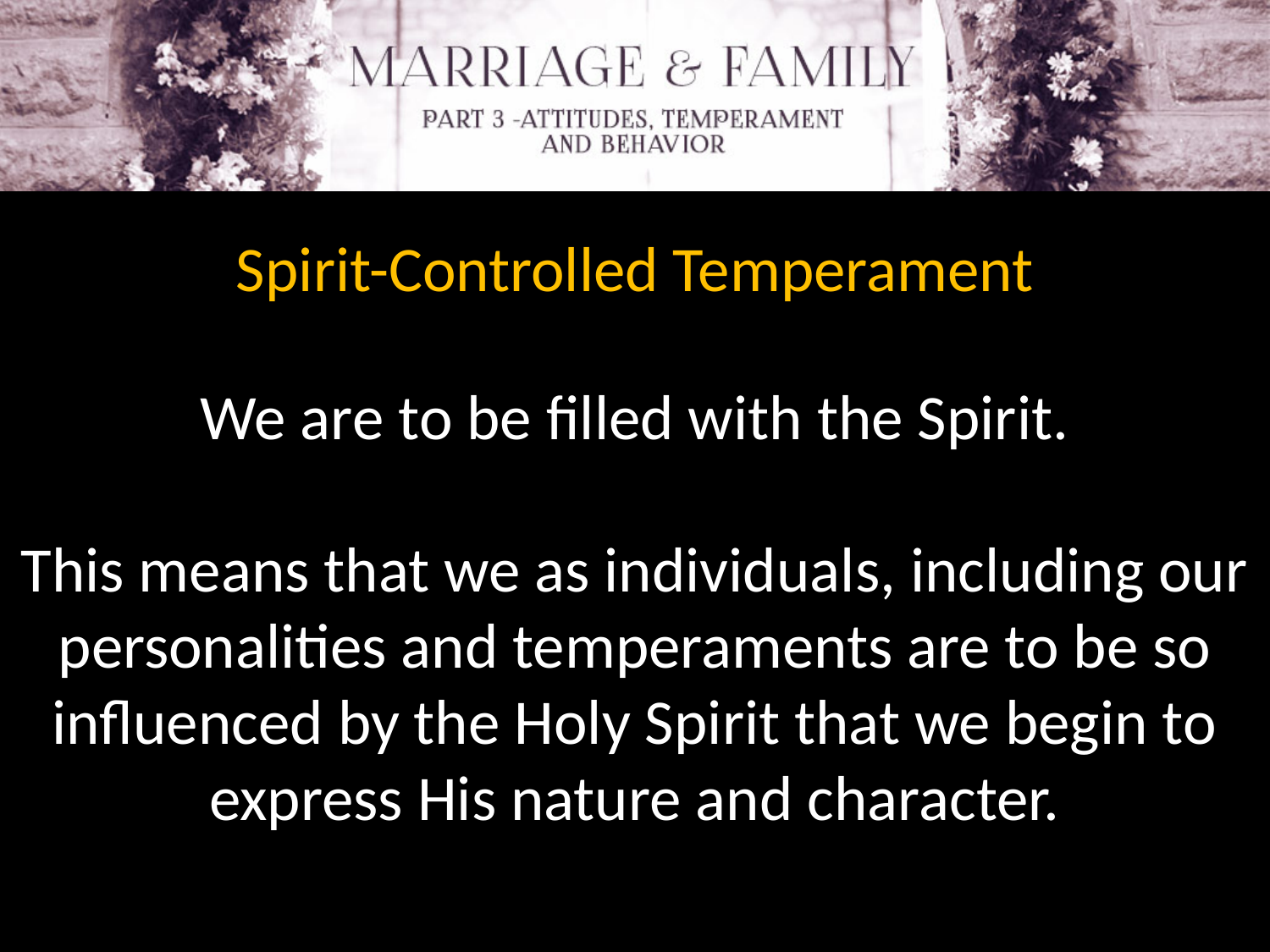

Spirit-Controlled Temperament
We are to be filled with the Spirit.

This means that we as individuals, including our personalities and temperaments are to be so influenced by the Holy Spirit that we begin to express His nature and character.